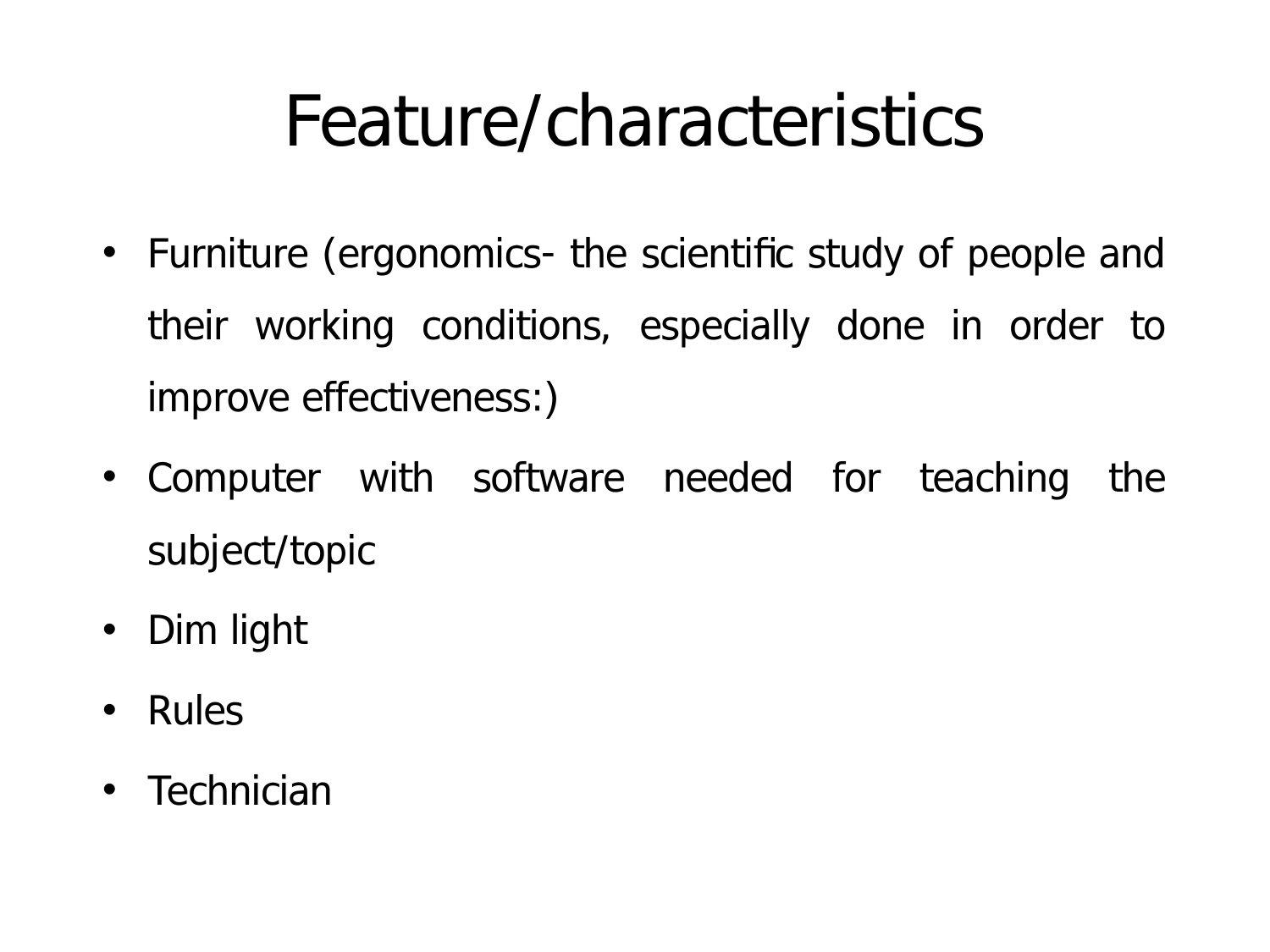

# Feature/characteristics
Furniture (ergonomics- the scientific study of people and their working conditions, especially done in order to improve effectiveness:)
Computer with software needed for teaching the subject/topic
Dim light
Rules
Technician